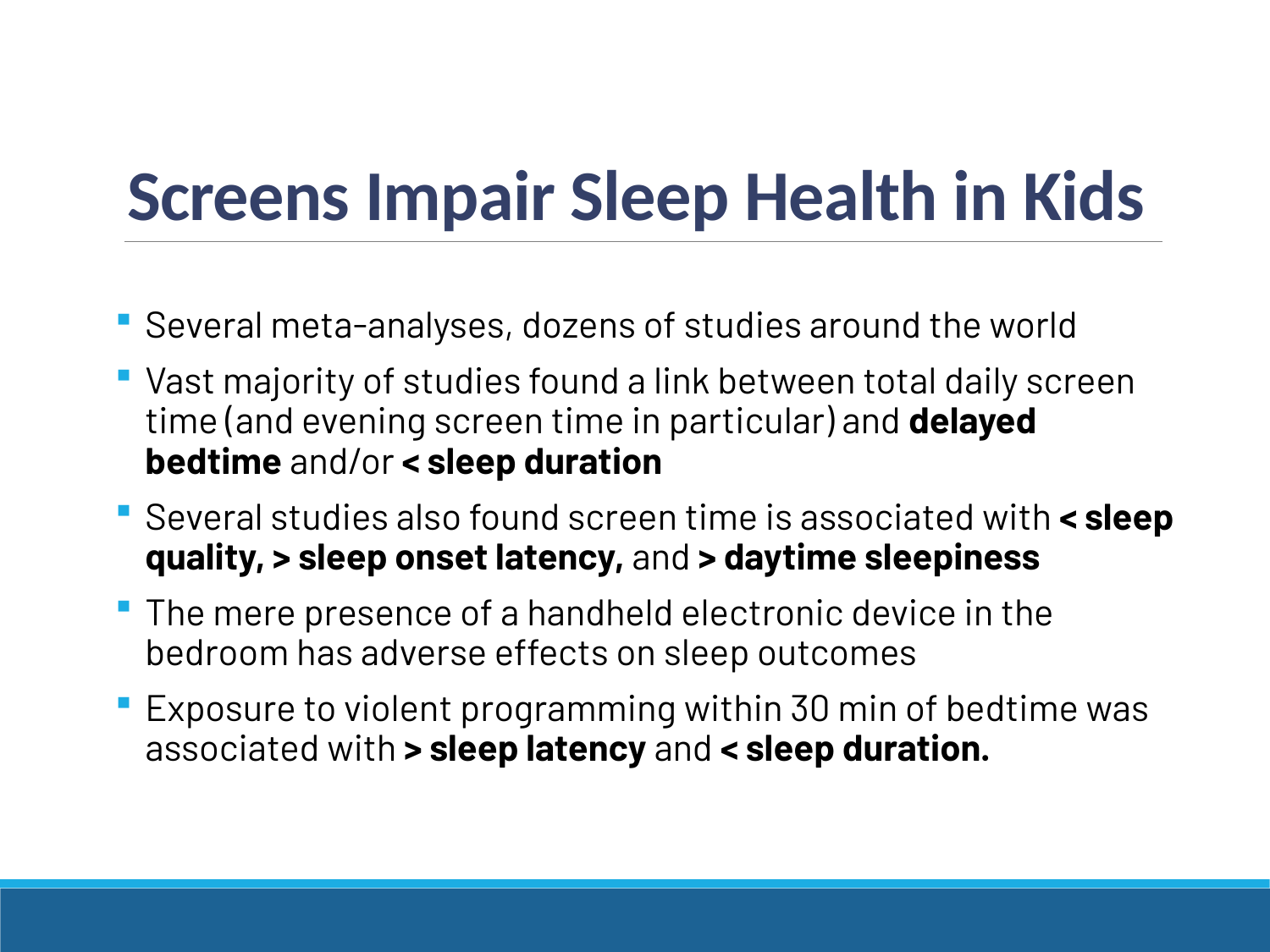

# Screens Impair Sleep Health in Kids
Several meta-analyses, dozens of studies around the world
Vast majority of studies found a link between total daily screen time (and evening screen time in particular) and delayed bedtime and/or < sleep duration
Several studies also found screen time is associated with < sleep quality, > sleep onset latency, and > daytime sleepiness
The mere presence of a handheld electronic device in the bedroom has adverse effects on sleep outcomes
Exposure to violent programming within 30 min of bedtime was associated with > sleep latency and < sleep duration.